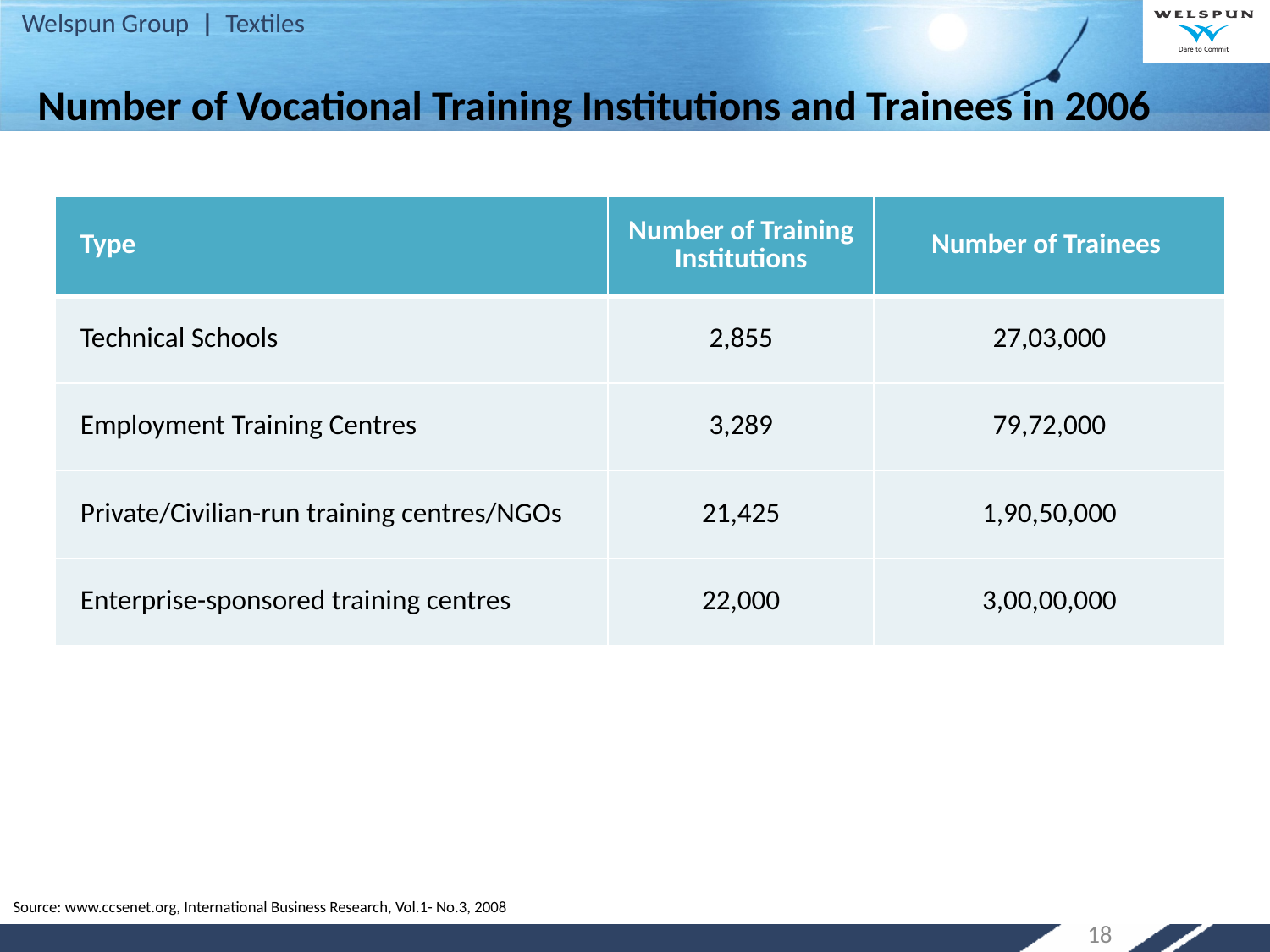

# Number of Vocational Training Institutions and Trainees in 2006
| Type | Number of Training Institutions | Number of Trainees |
| --- | --- | --- |
| Technical Schools | 2,855 | 27,03,000 |
| Employment Training Centres | 3,289 | 79,72,000 |
| Private/Civilian-run training centres/NGOs | 21,425 | 1,90,50,000 |
| Enterprise-sponsored training centres | 22,000 | 3,00,00,000 |
Source: www.ccsenet.org, International Business Research, Vol.1- No.3, 2008
18